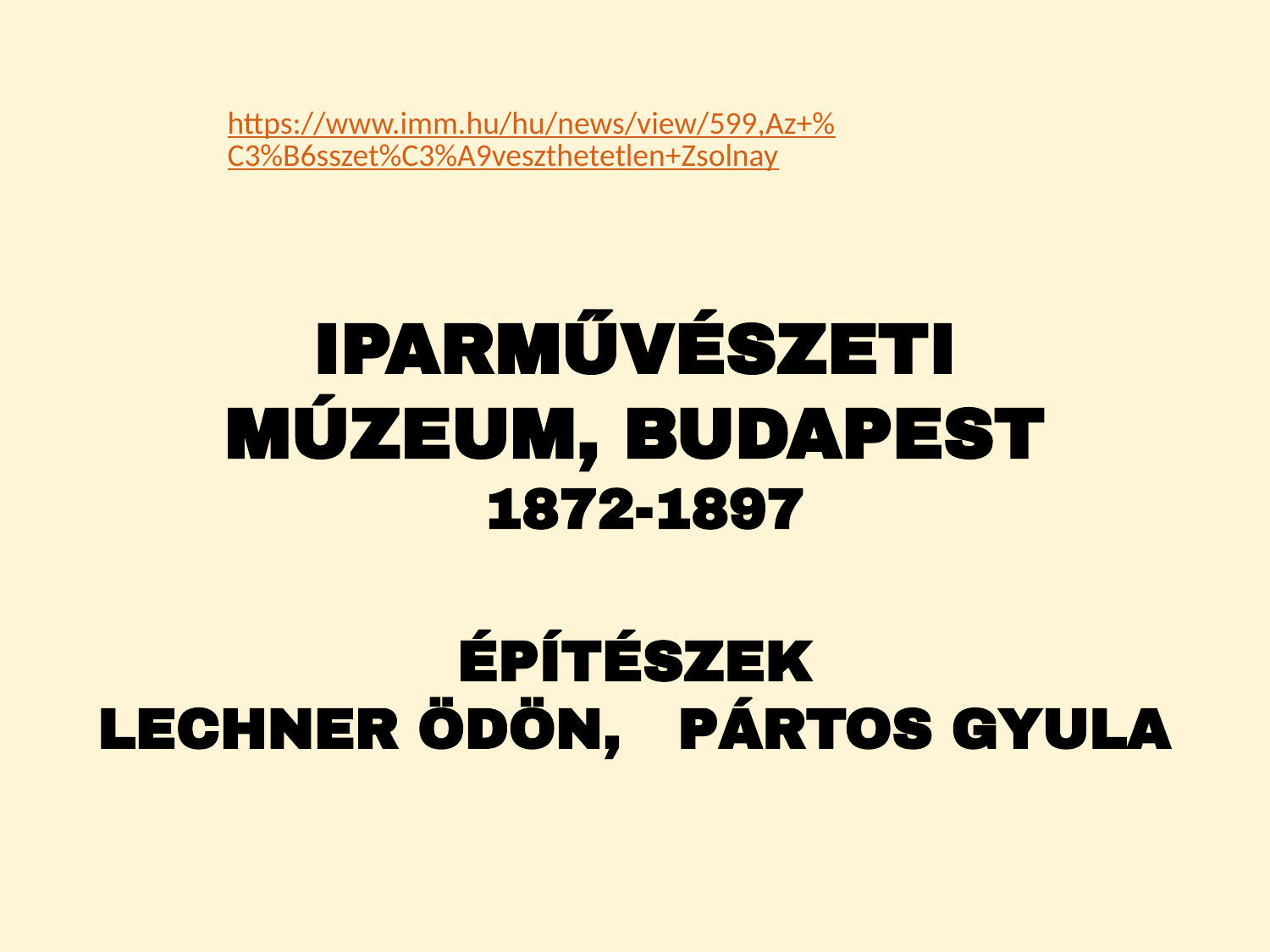

https://www.imm.hu/hu/news/view/599,Az+%C3%B6sszet%C3%A9veszthetetlen+Zsolnay

IPARMŰVÉSZETI MÚZEUM, BUDAPEST
 1872-1897

ÉPÍTÉSZEK
 LECHNER ÖDÖN,   PÁRTOS GYULA